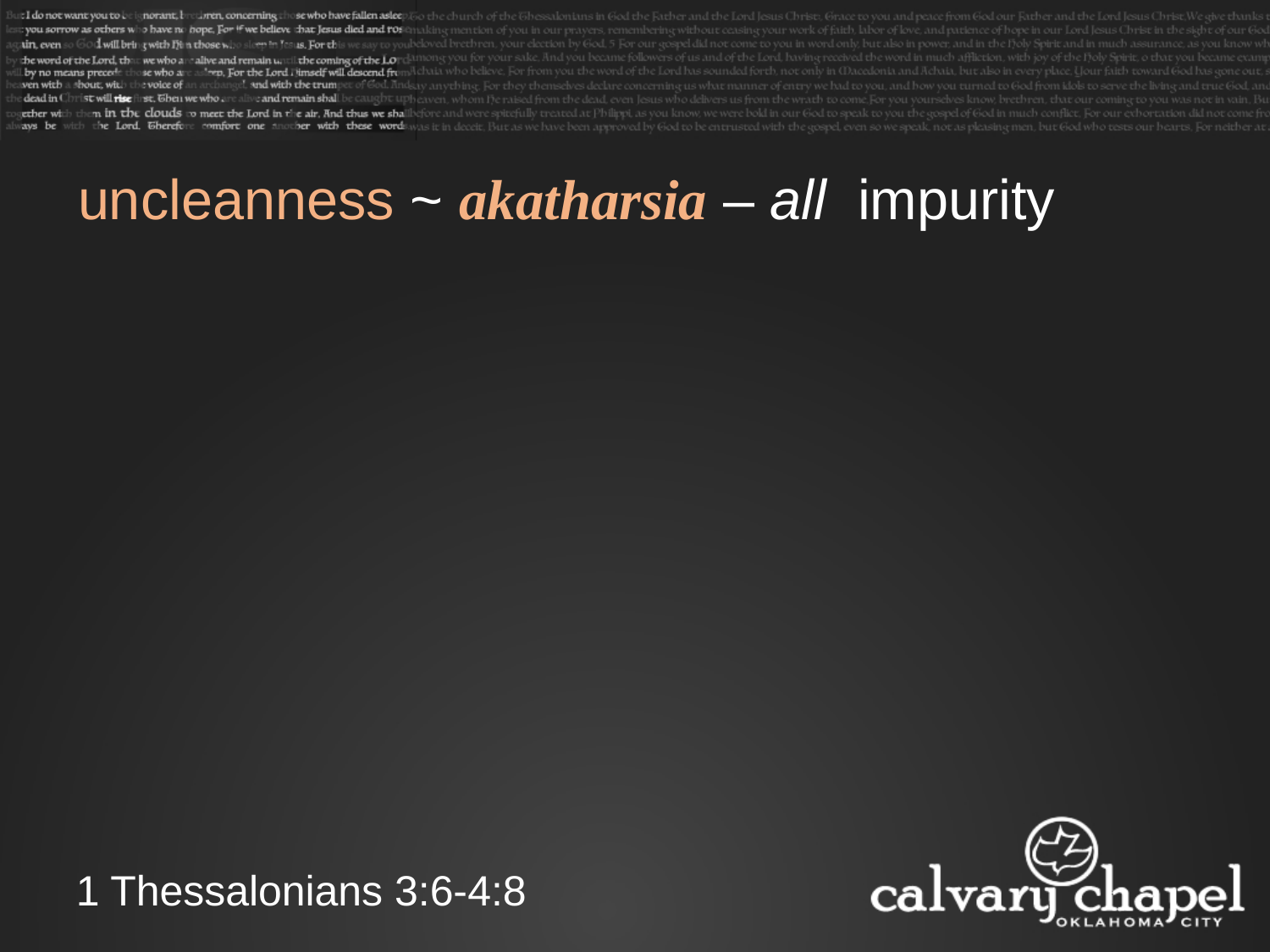

uncleanness ~ akatharsia – all  impurity
1 Thessalonians 3:6-4:8